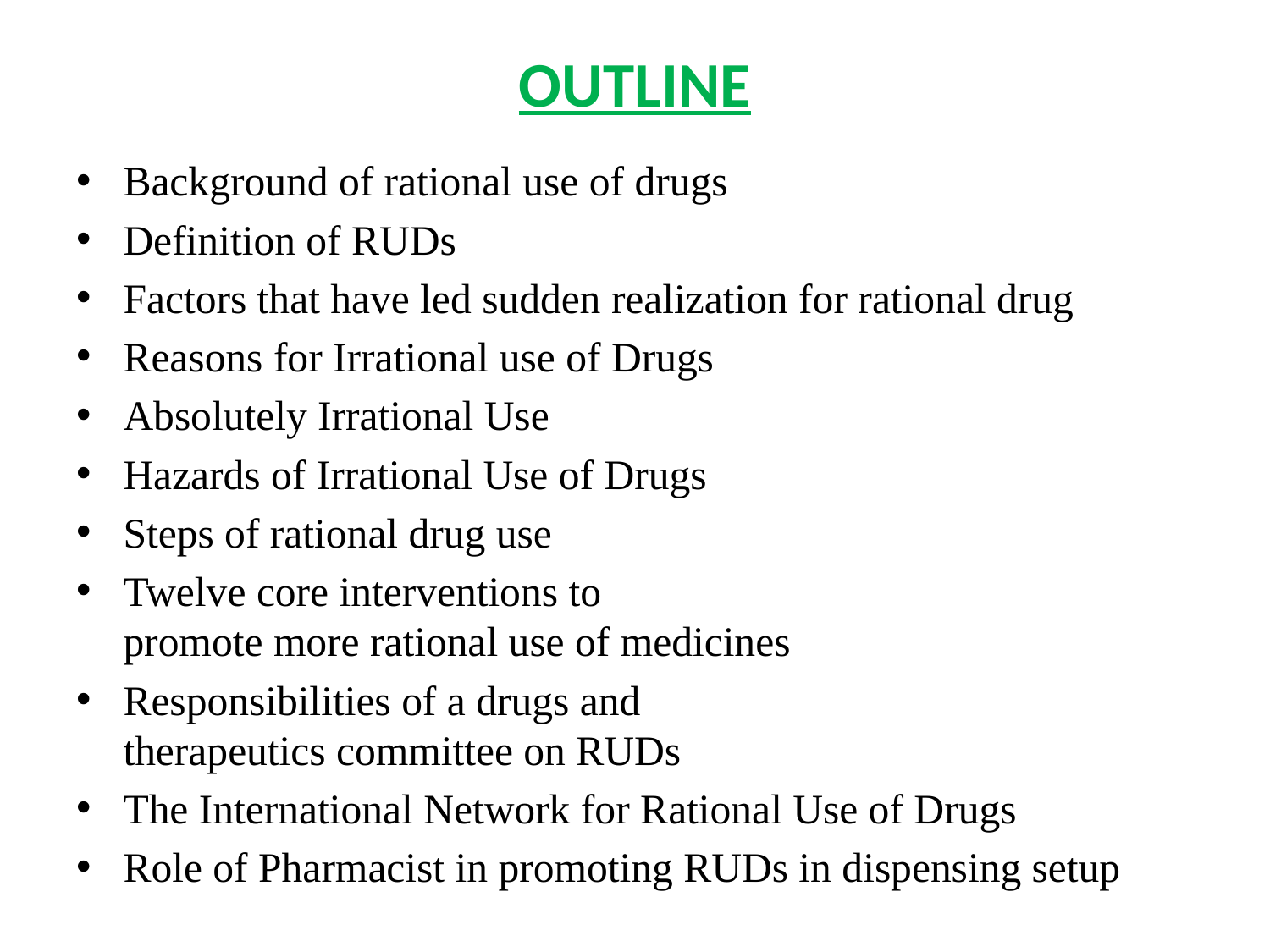

# OUTLINE
Background of rational use of drugs
Definition of RUDs
Factors that have led sudden realization for rational drug
Reasons for Irrational use of Drugs
Absolutely Irrational Use
Hazards of Irrational Use of Drugs
Steps of rational drug use
Twelve core interventions to
promote more rational use of medicines
Responsibilities of a drugs and
therapeutics committee on RUDs
The International Network for Rational Use of Drugs
Role of Pharmacist in promoting RUDs in dispensing setup